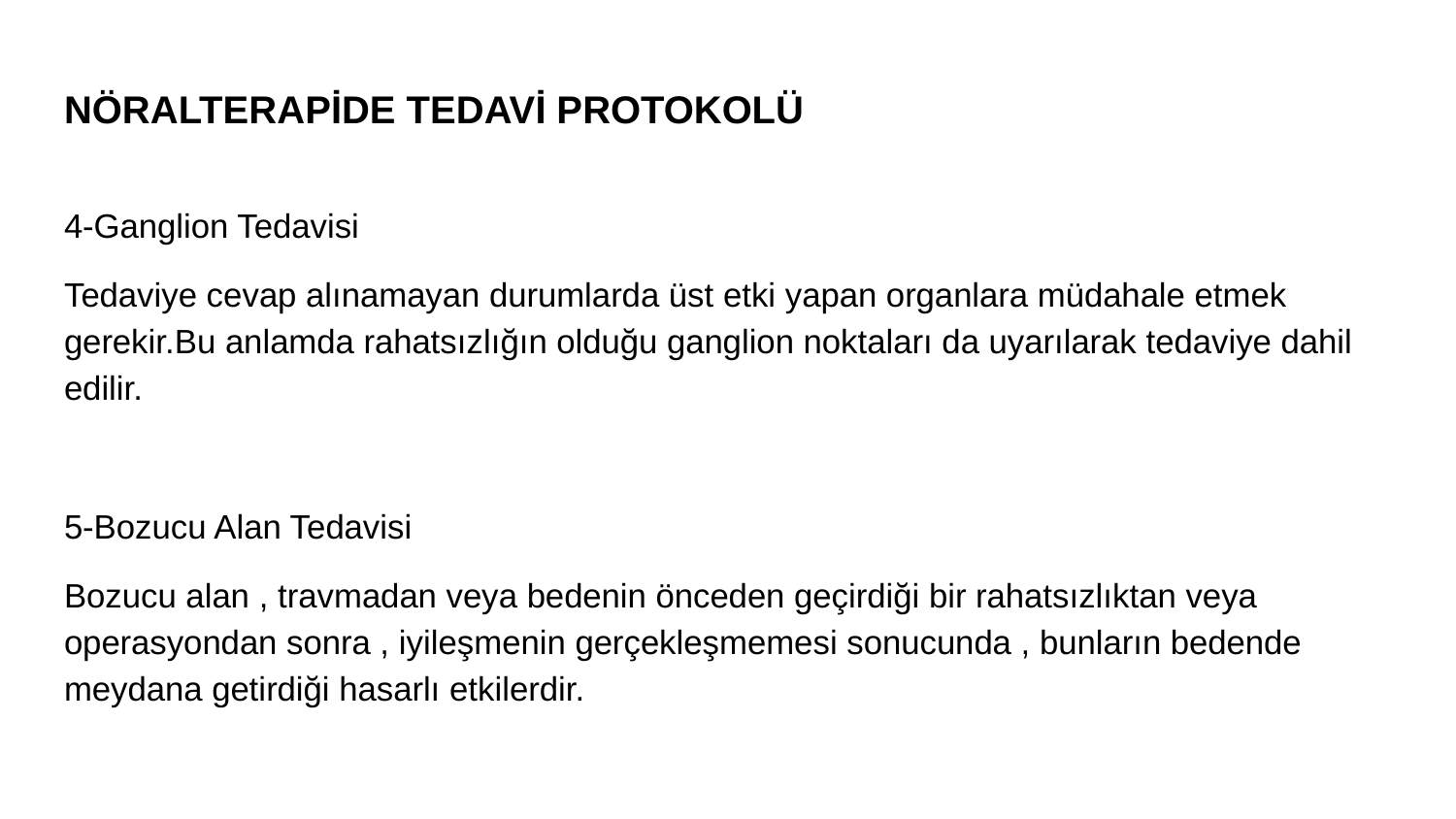

# NÖRALTERAPİDE TEDAVİ PROTOKOLÜ
4-Ganglion Tedavisi
Tedaviye cevap alınamayan durumlarda üst etki yapan organlara müdahale etmek gerekir.Bu anlamda rahatsızlığın olduğu ganglion noktaları da uyarılarak tedaviye dahil edilir.

5-Bozucu Alan Tedavisi
Bozucu alan , travmadan veya bedenin önceden geçirdiği bir rahatsızlıktan veya operasyondan sonra , iyileşmenin gerçekleşmemesi sonucunda , bunların bedende meydana getirdiği hasarlı etkilerdir.